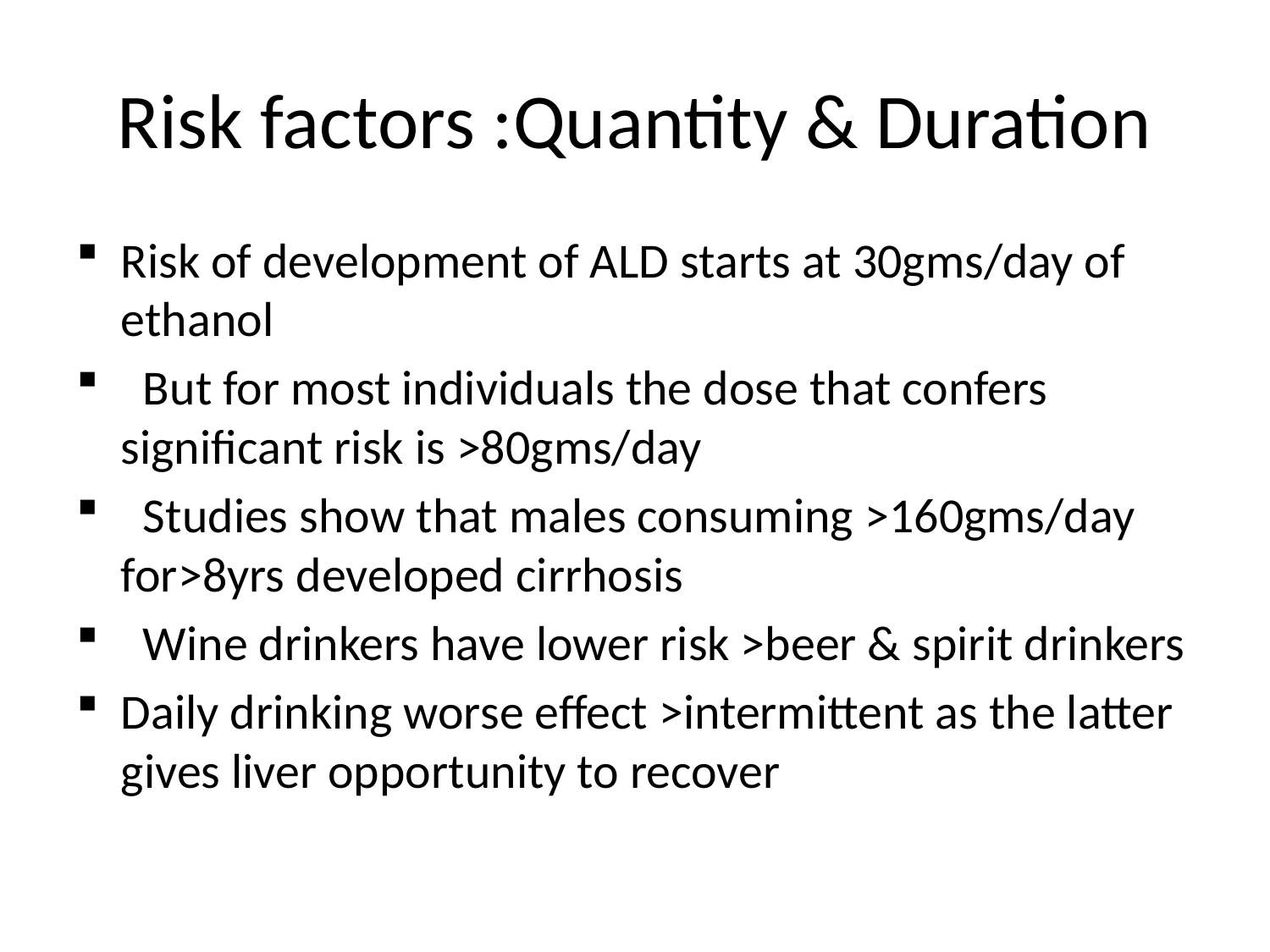

# Risk factors :Quantity & Duration
Risk of development of ALD starts at 30gms/day of ethanol
  But for most individuals the dose that confers significant risk is >80gms/day
  Studies show that males consuming >160gms/day for>8yrs developed cirrhosis
  Wine drinkers have lower risk >beer & spirit drinkers
Daily drinking worse effect >intermittent as the latter gives liver opportunity to recover